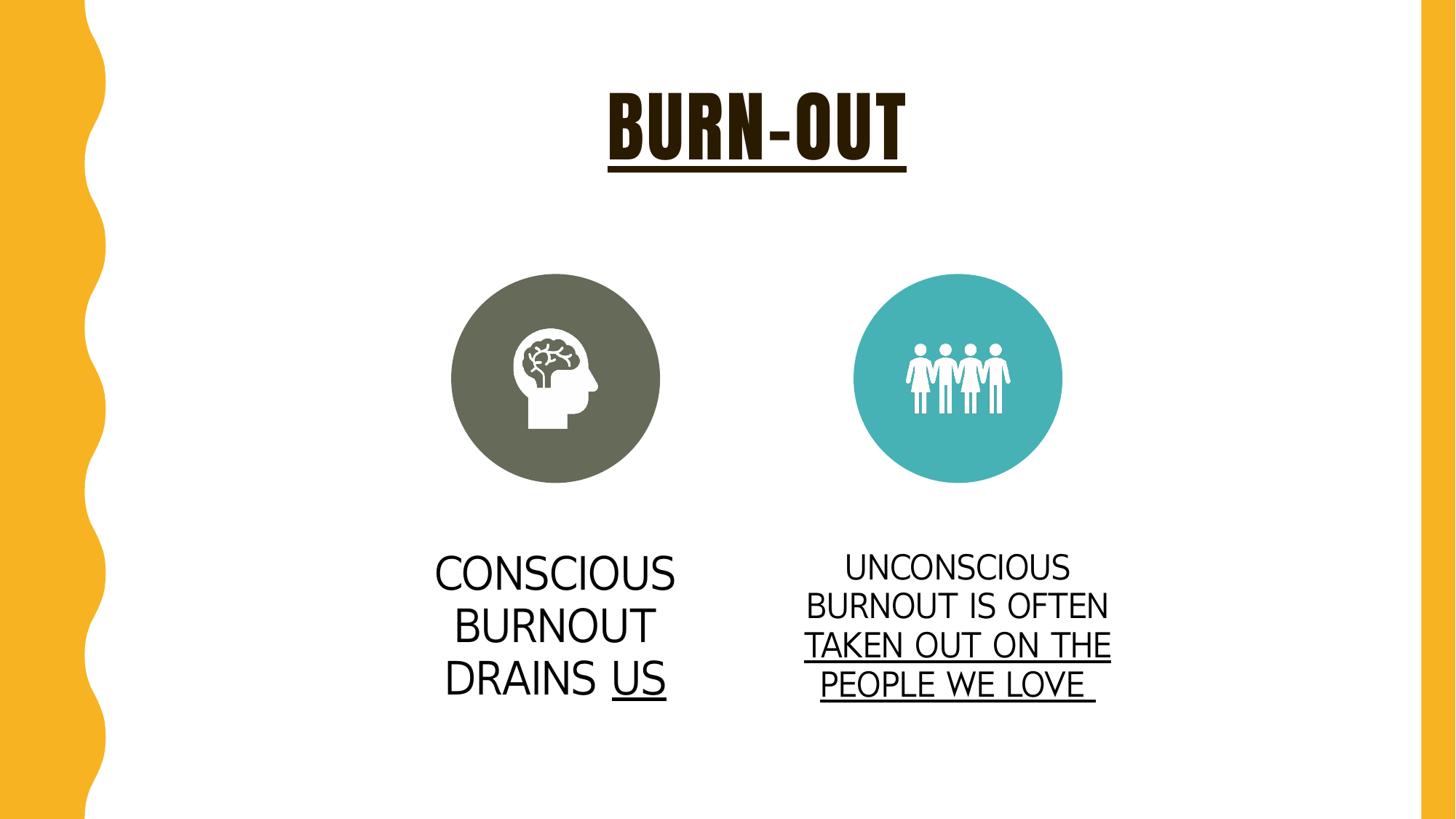

# Burn-out
Conscious burnout drains us
Unconscious burnout is often taken out on the people we love